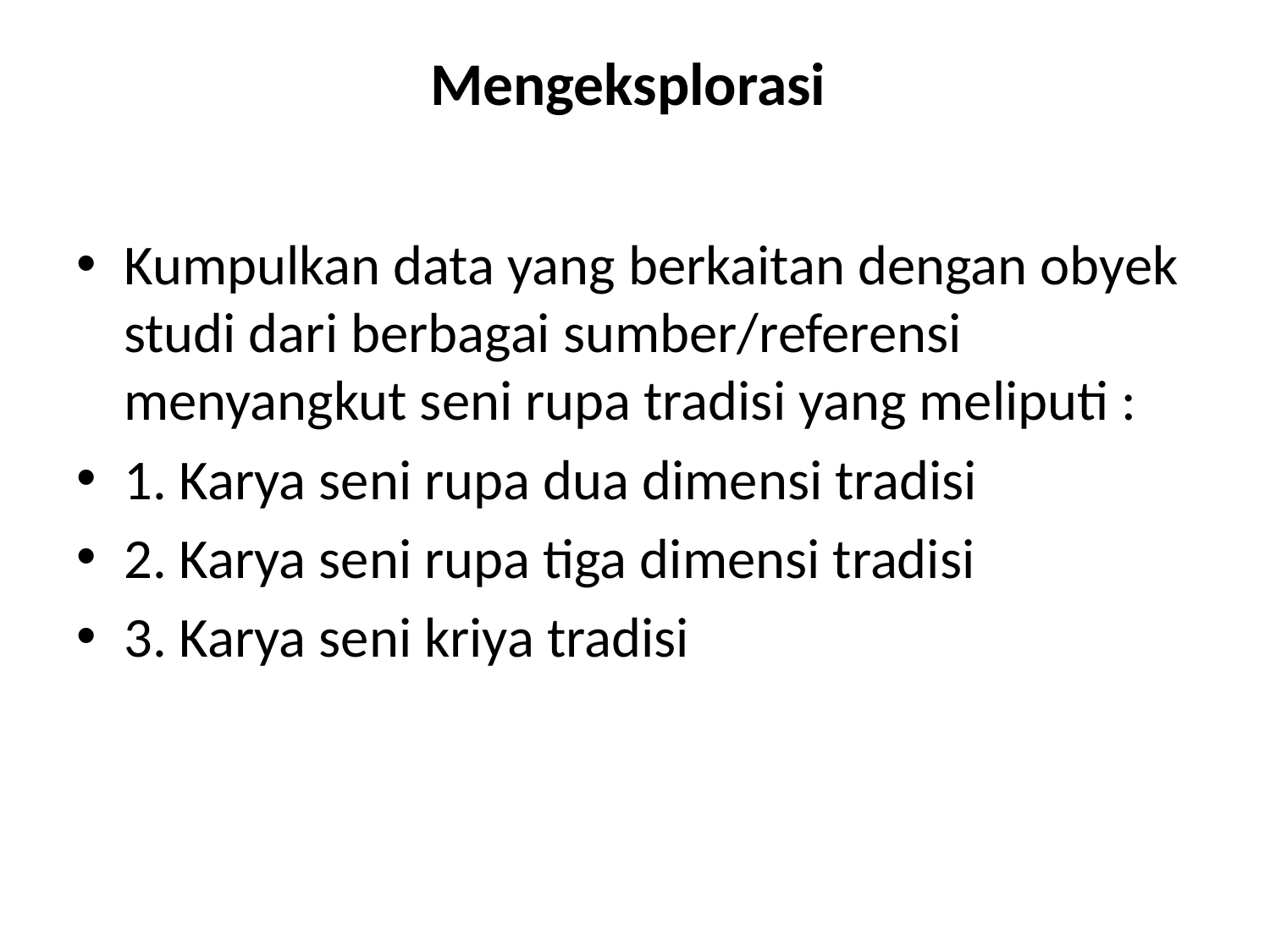

# Mengeksplorasi
Kumpulkan data yang berkaitan dengan obyek studi dari berbagai sumber/referensi menyangkut seni rupa tradisi yang meliputi :
1. Karya seni rupa dua dimensi tradisi
2. Karya seni rupa tiga dimensi tradisi
3. Karya seni kriya tradisi